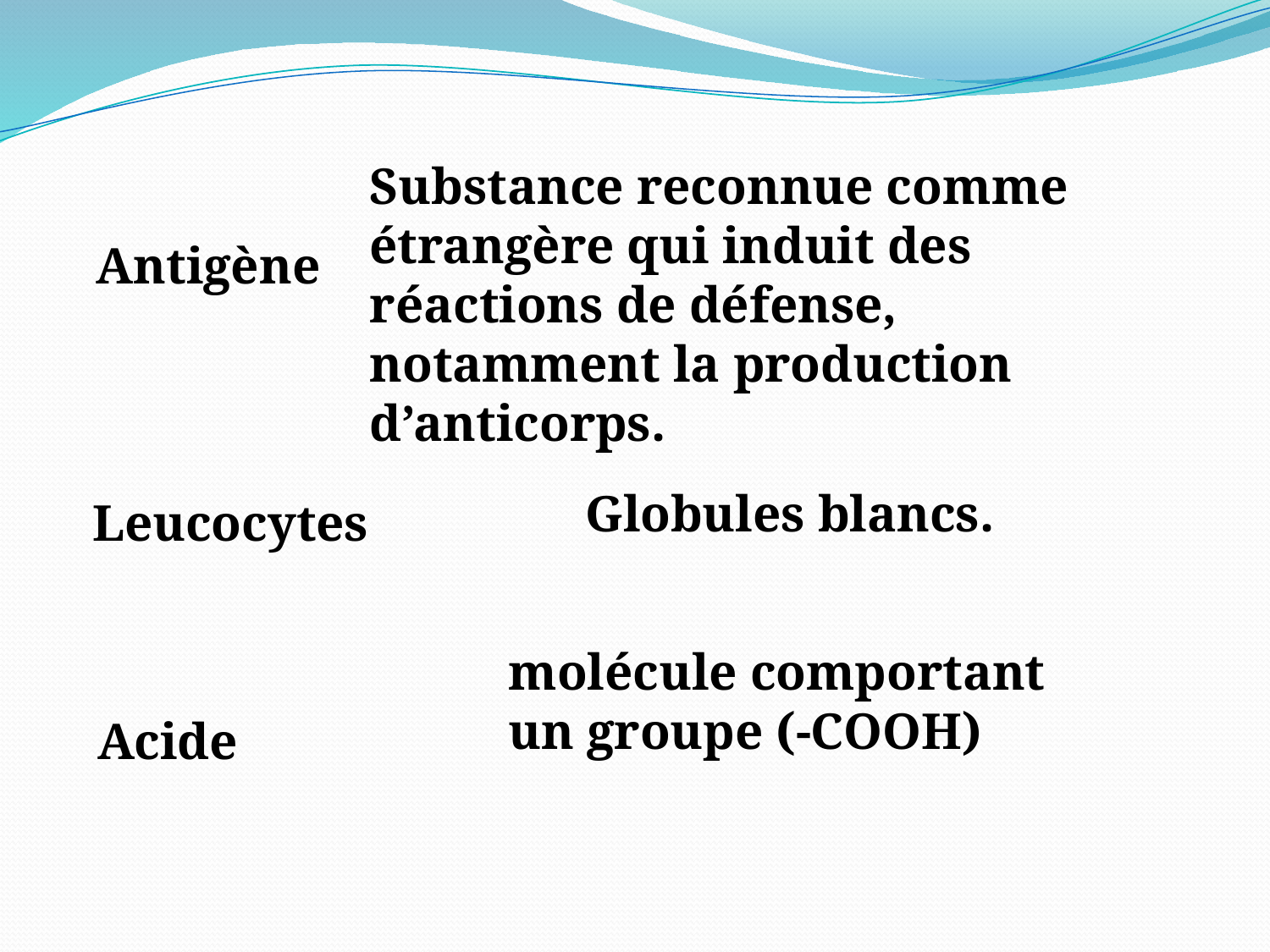

Substance reconnue comme étrangère qui induit des réactions de défense, notamment la production d’anticorps.
Antigène
 Globules blancs.
Leucocytes
molécule comportant un groupe (-COOH)
Acide